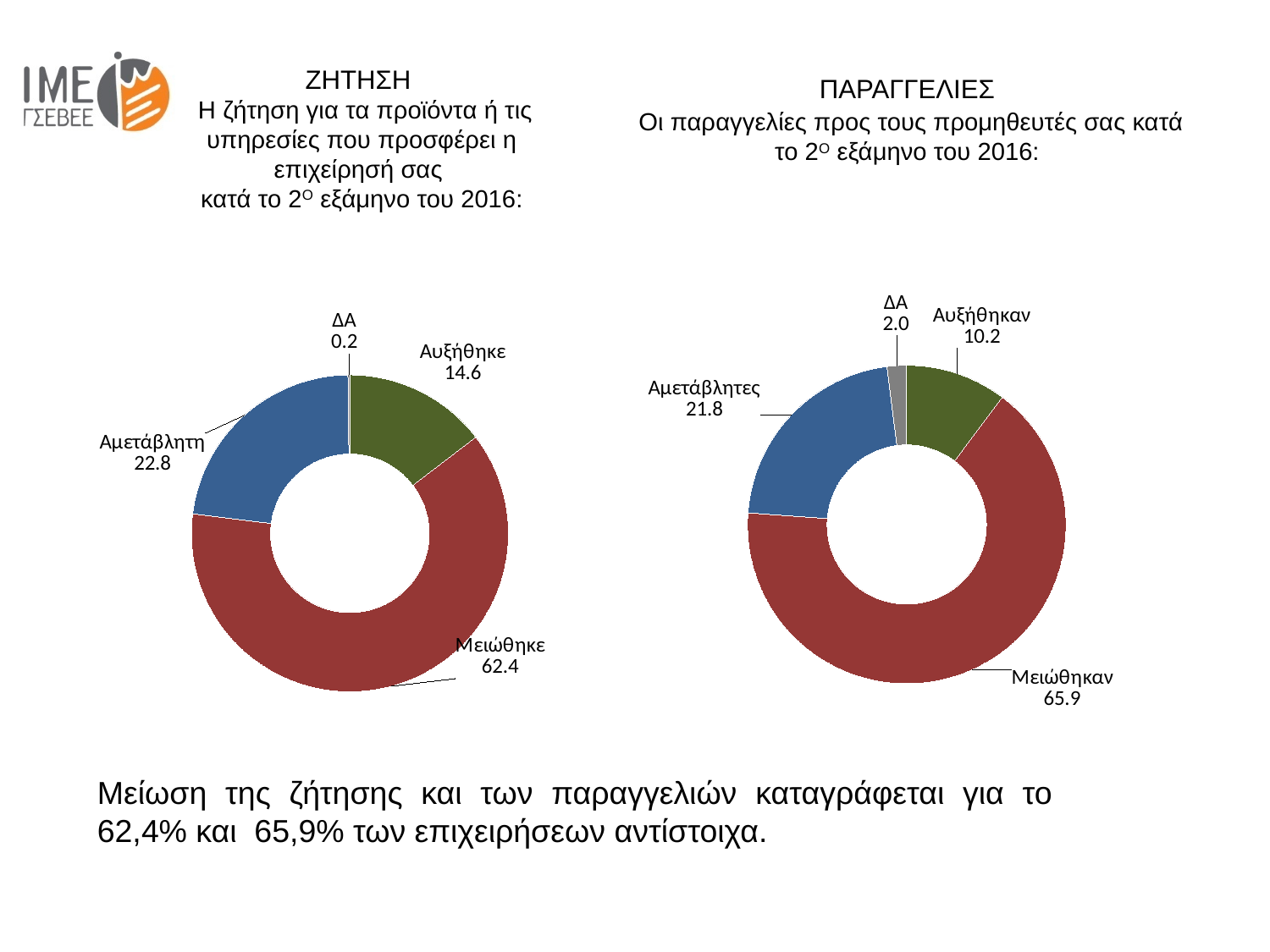

ΖΗΤΗΣΗ
 Η ζήτηση για τα προϊόντα ή τις υπηρεσίες που προσφέρει η επιχείρησή σας
κατά το 2Ο εξάμηνο του 2016:
ΠΑΡΑΓΓΕΛΙΕΣ
 Οι παραγγελίες προς τους προμηθευτές σας κατά το 2Ο εξάμηνο του 2016:

### Chart

| Category | Πωλήσεις |
|---|---|
| Αυξήθηκαν | 10.228401191658387 |
| Μειώθηκαν | 65.93843098311817 |
| Αμετάβλητες | 21.847070506454827 |
| ΔΑ | 1.9860973187686204 |

### Chart

| Category | Πωλήσεις |
|---|---|
| Αυξήθηκε | 14.597815292949354 |
| Μειώθηκε | 62.363455809334646 |
| Αμετάβλητη | 22.840119165839127 |
| ΔΑ | 0.19860973187686204 |
Μείωση της ζήτησης και των παραγγελιών καταγράφεται για το 62,4% και  65,9% των επιχειρήσεων αντίστοιχα.